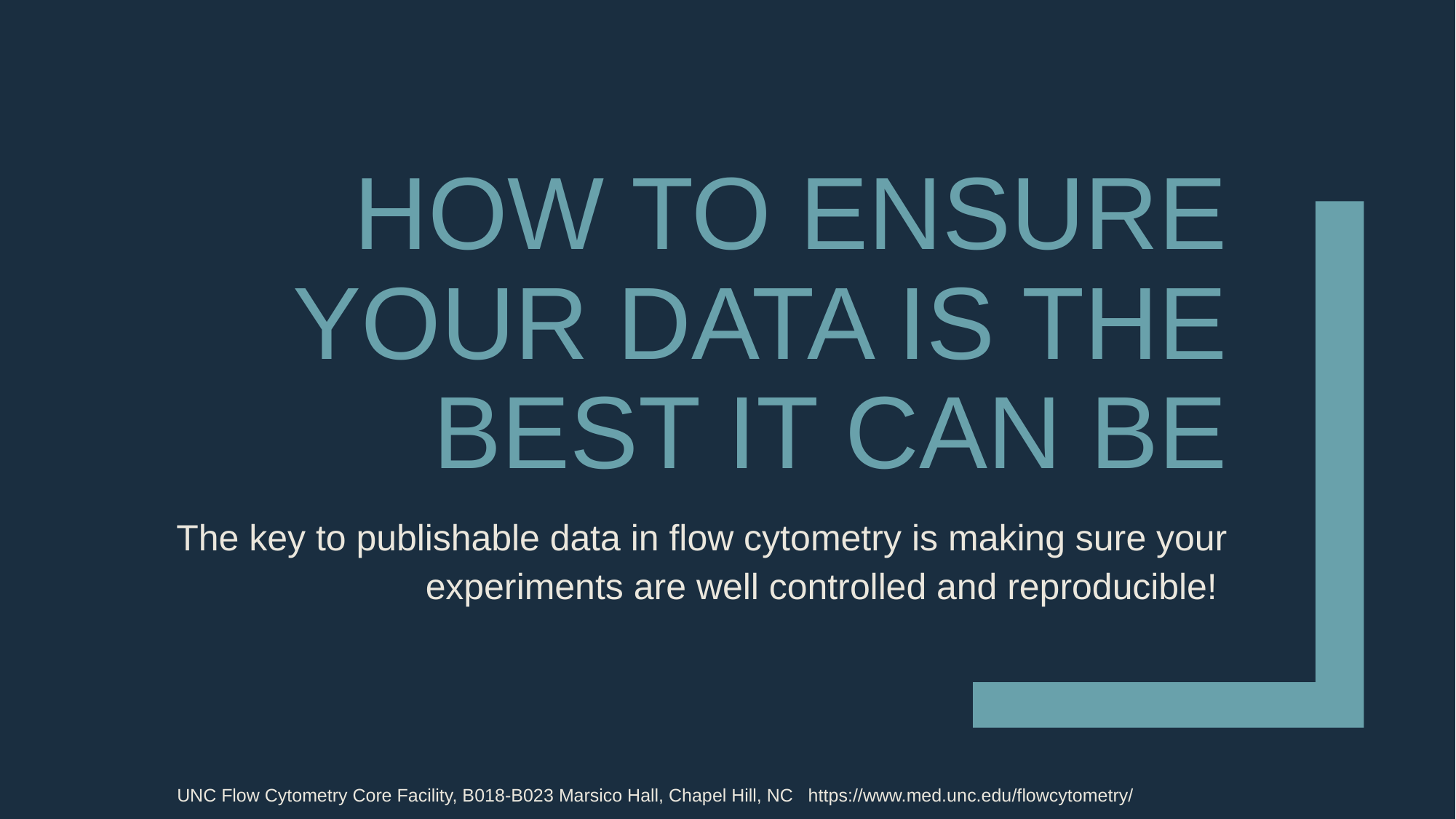

# How to ensure your data is the best it can be
The key to publishable data in flow cytometry is making sure your experiments are well controlled and reproducible!
UNC Flow Cytometry Core Facility, B018-B023 Marsico Hall, Chapel Hill, NC   https://www.med.unc.edu/flowcytometry/